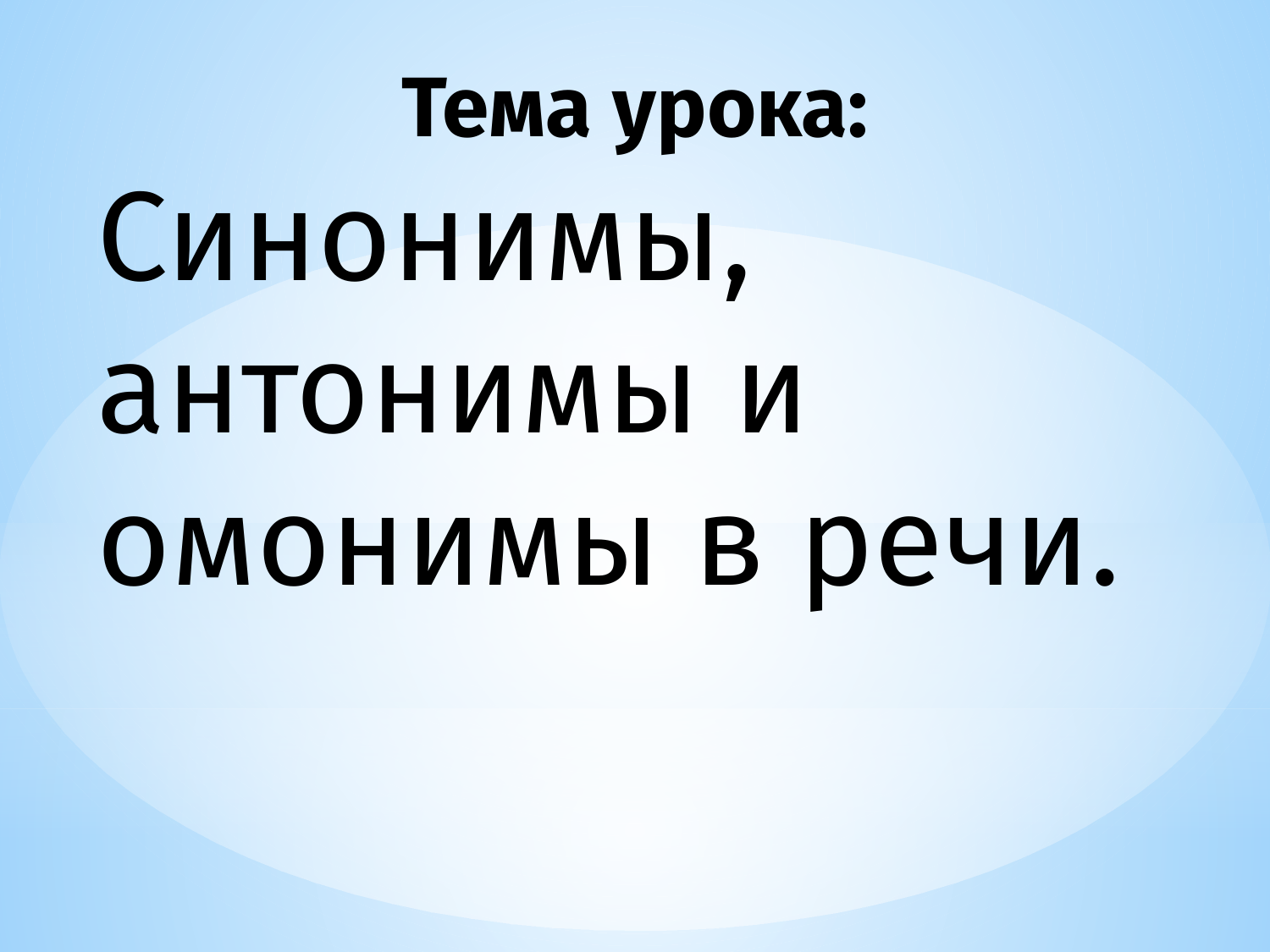

Тема урока:
Синонимы, антонимы и омонимы в речи.